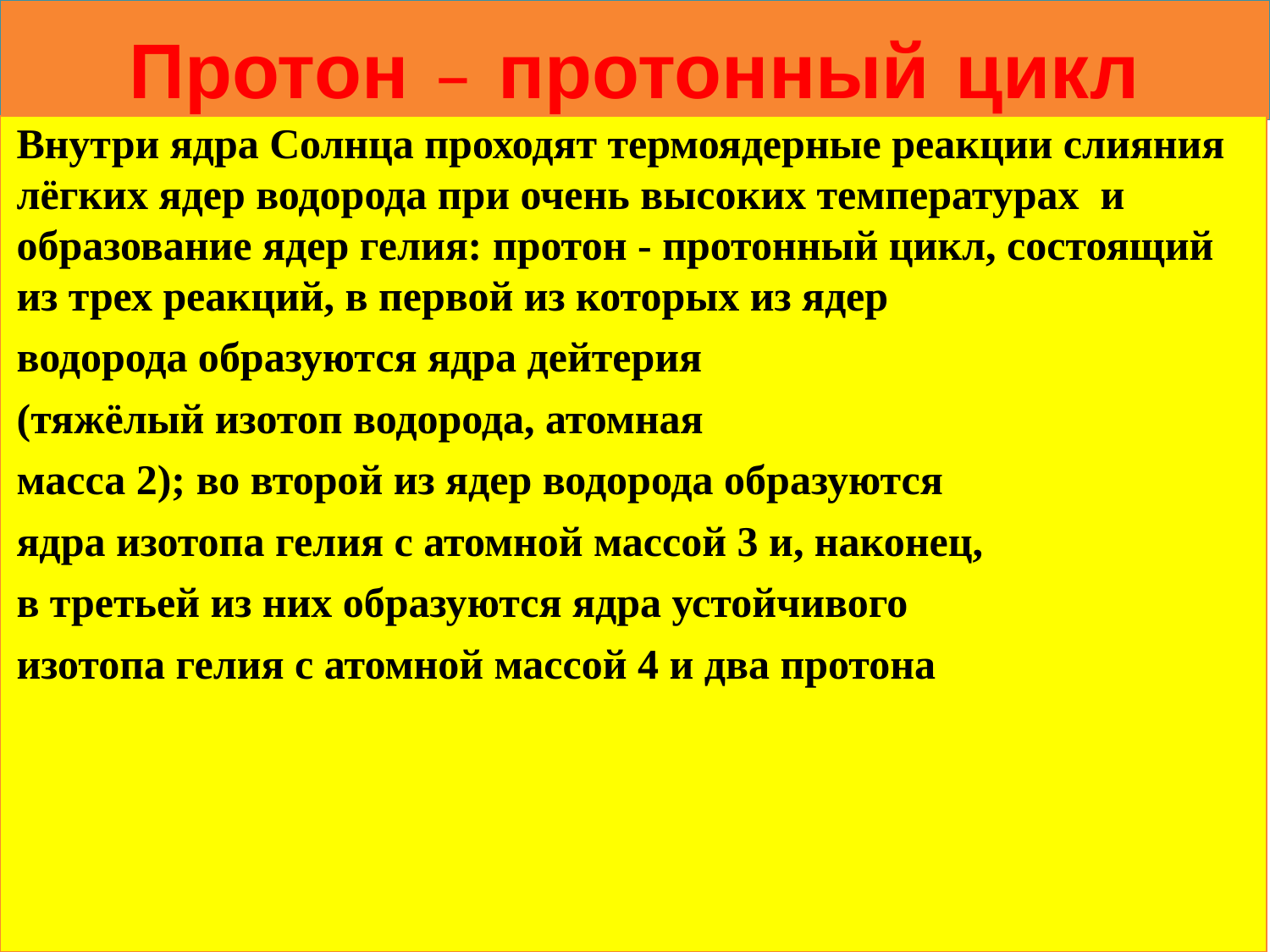

# Протон – протонный цикл
Внутри ядра Солнца проходят термоядерные реакции слияния лёгких ядер водорода при очень высоких температурах  и образование ядер гелия: протон - протонный цикл, состоящий из трех реакций, в первой из которых из ядер
водорода образуются ядра дейтерия
(тяжёлый изотоп водорода, атомная
масса 2); во второй из ядер водорода образуются
ядра изотопа гелия с атомной массой 3 и, наконец,
в третьей из них образуются ядра устойчивого
изотопа гелия с атомной массой 4 и два протона